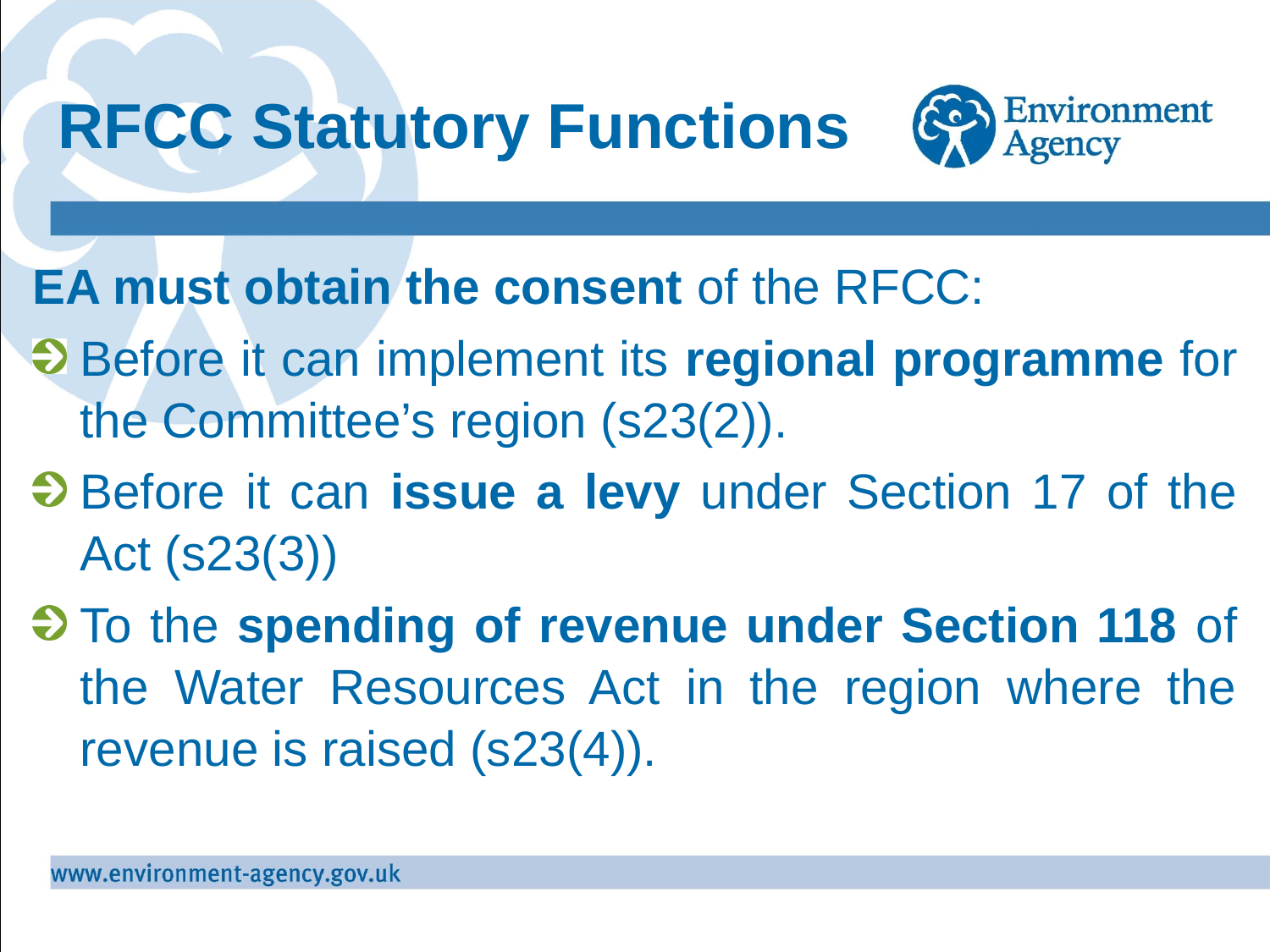

# RFCC Statutory Functions
EA must obtain the consent of the RFCC:
Before it can implement its regional programme for the Committee’s region (s23(2)).
Before it can issue a levy under Section 17 of the Act (s23(3))
To the spending of revenue under Section 118 of the Water Resources Act in the region where the revenue is raised (s23(4)).